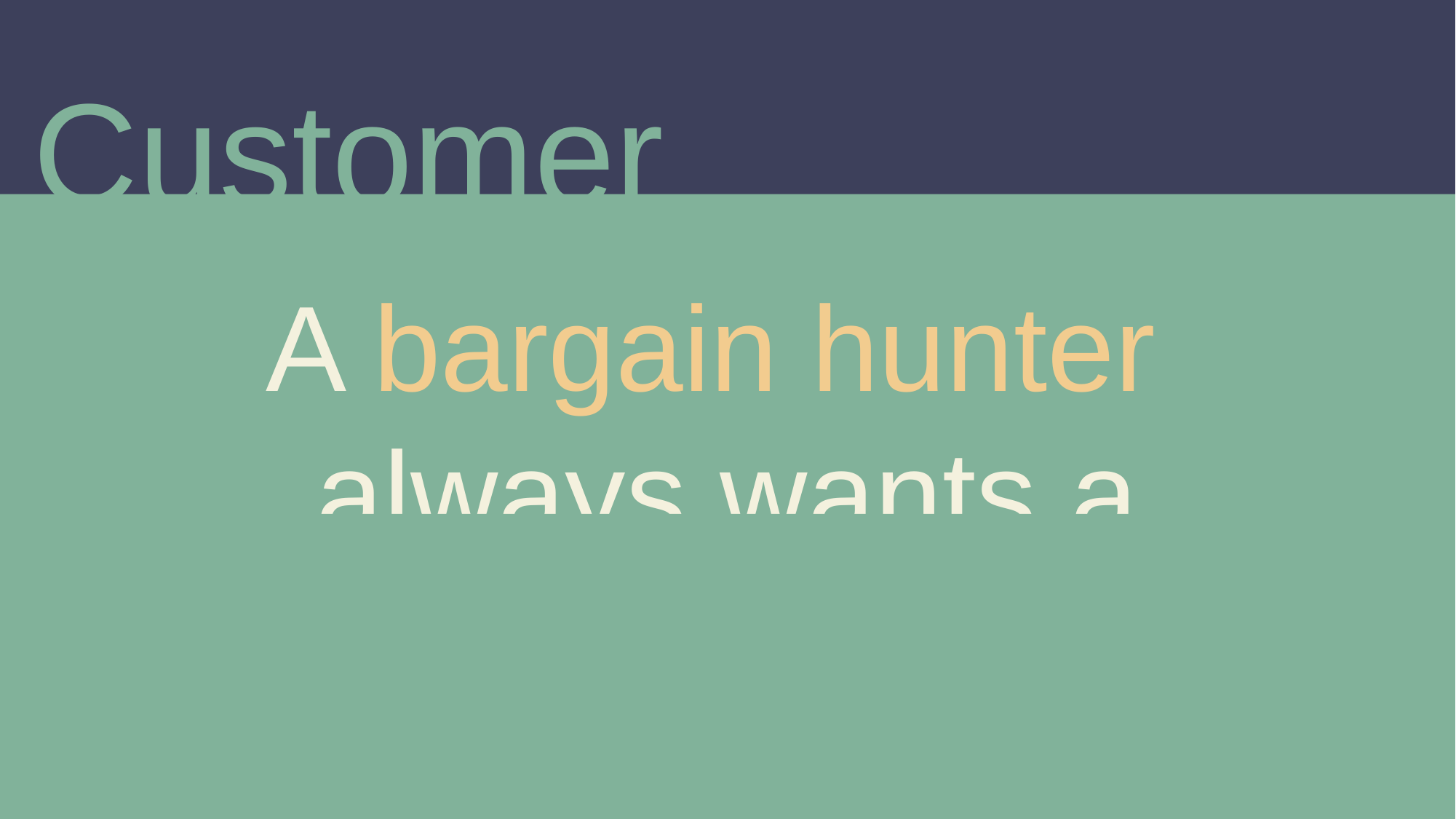

Customer
A bargain hunter
always wants a discount.